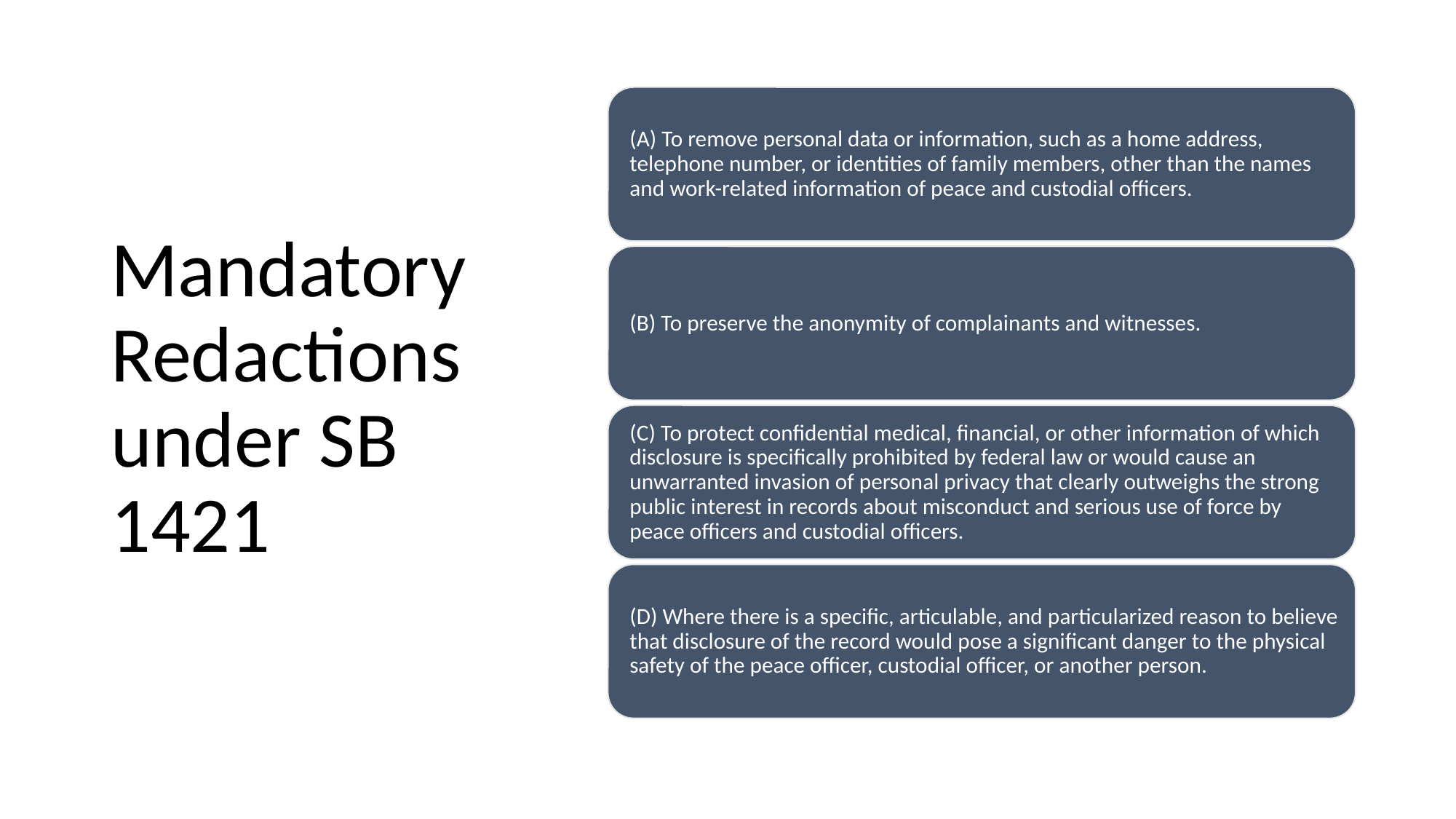

# Mandatory Redactions under SB 1421
(A) To remove personal data or information, such as a home address, telephone number, or identities of family members, other than the names and work-related information of peace and custodial officers.
(B) To preserve the anonymity of complainants and witnesses.
(C) To protect confidential medical, financial, or other information of which disclosure is specifically prohibited by federal law or would cause an unwarranted invasion of personal privacy that clearly outweighs the strong public interest in records about misconduct and serious use of force by peace officers and custodial officers.
(D) Where there is a specific, articulable, and particularized reason to believe that disclosure of the record would pose a significant danger to the physical safety of the peace officer, custodial officer, or another person.